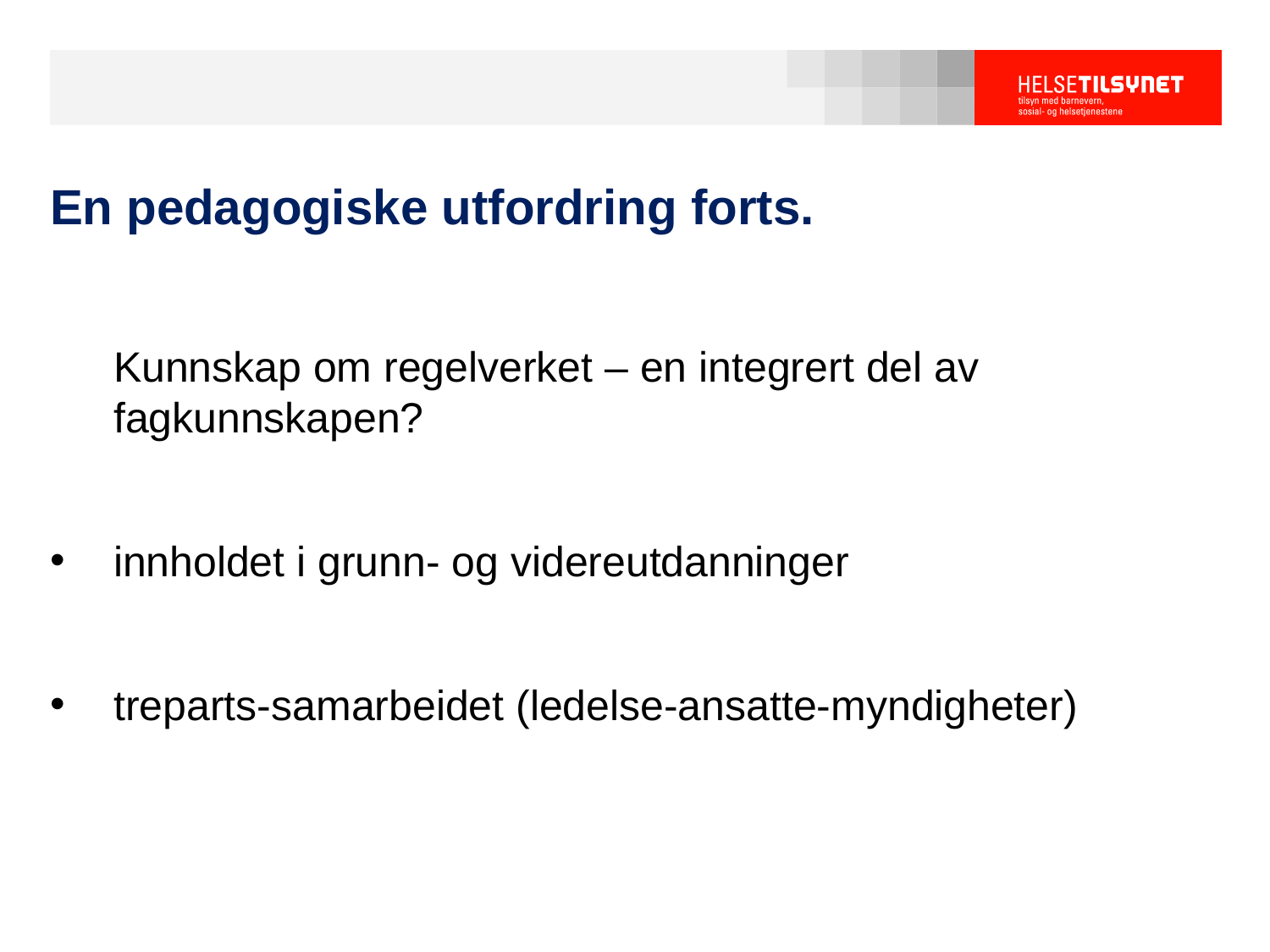

# En pedagogiske utfordring forts.

	Kunnskap om regelverket – en integrert del av fagkunnskapen?

innholdet i grunn- og videreutdanninger

treparts-samarbeidet (ledelse-ansatte-myndigheter)